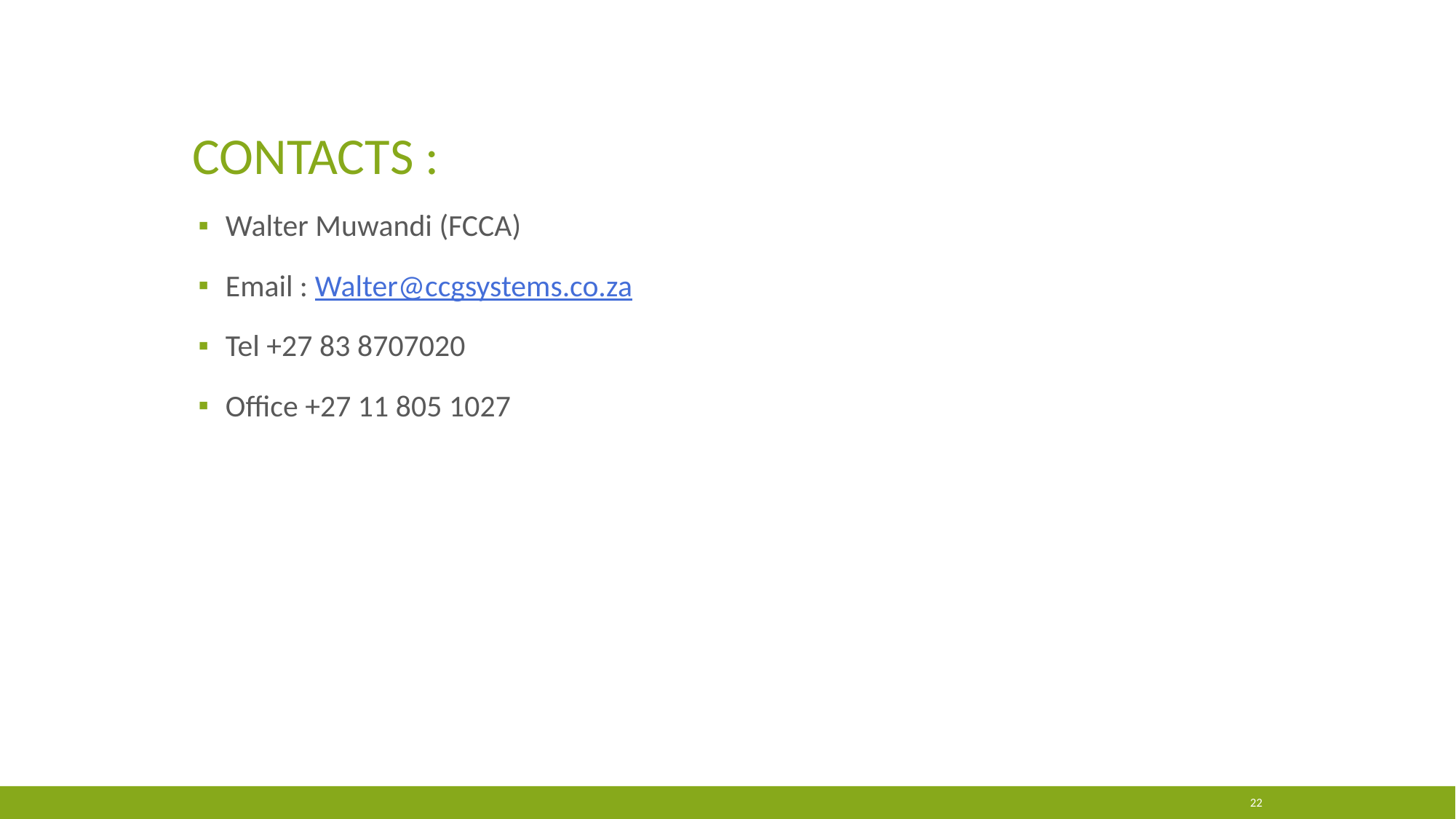

# Contacts :
Walter Muwandi (FCCA)
Email : Walter@ccgsystems.co.za
Tel +27 83 8707020
Office +27 11 805 1027
22